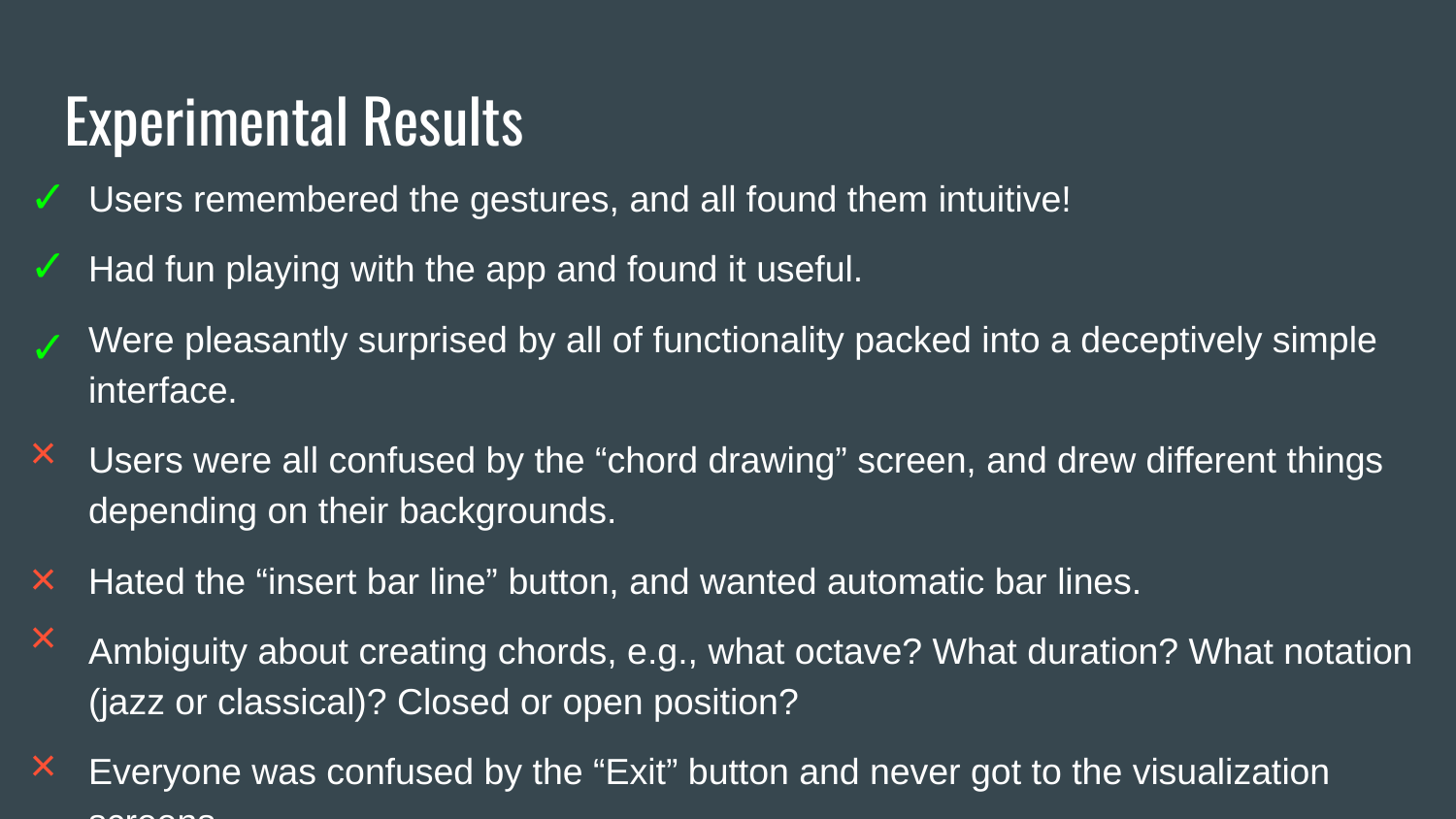

# Experimental Results
✓
Users remembered the gestures, and all found them intuitive!
Had fun playing with the app and found it useful.
Were pleasantly surprised by all of functionality packed into a deceptively simple interface.
Users were all confused by the “chord drawing” screen, and drew different things depending on their backgrounds.
Hated the “insert bar line” button, and wanted automatic bar lines.
Ambiguity about creating chords, e.g., what octave? What duration? What notation (jazz or classical)? Closed or open position?
Everyone was confused by the “Exit” button and never got to the visualization screens.
✓
✓
×
×
×
×